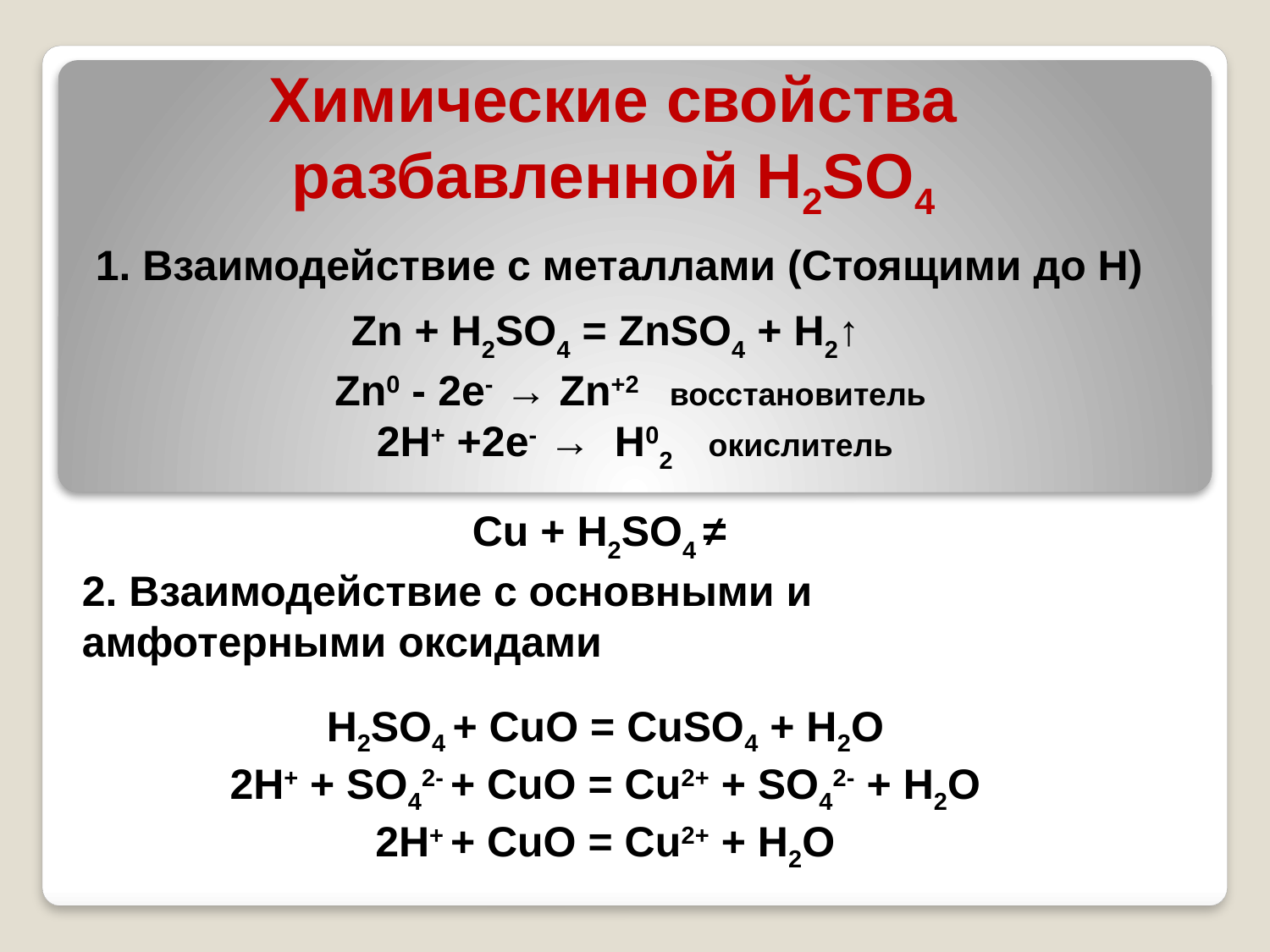

# Химические свойства разбавленной H2SO4
1. Взаимодействие с металлами (Стоящими до Н)

Zn + H2SO4 = ZnSO4 + H2↑
     Zn0 - 2e- → Zn+2   восстановитель
     2Н+ +2e- →  H02   окислитель

Cu + H2SO4 ≠
2. Взаимодействие с основными и амфотерными оксидами

H2SO4 + CuO = CuSO4 + H2O
2H+ + SO42- + CuO = Cu2+ + SO42- + H2O
2H+ + CuO = Cu2+ + H2O